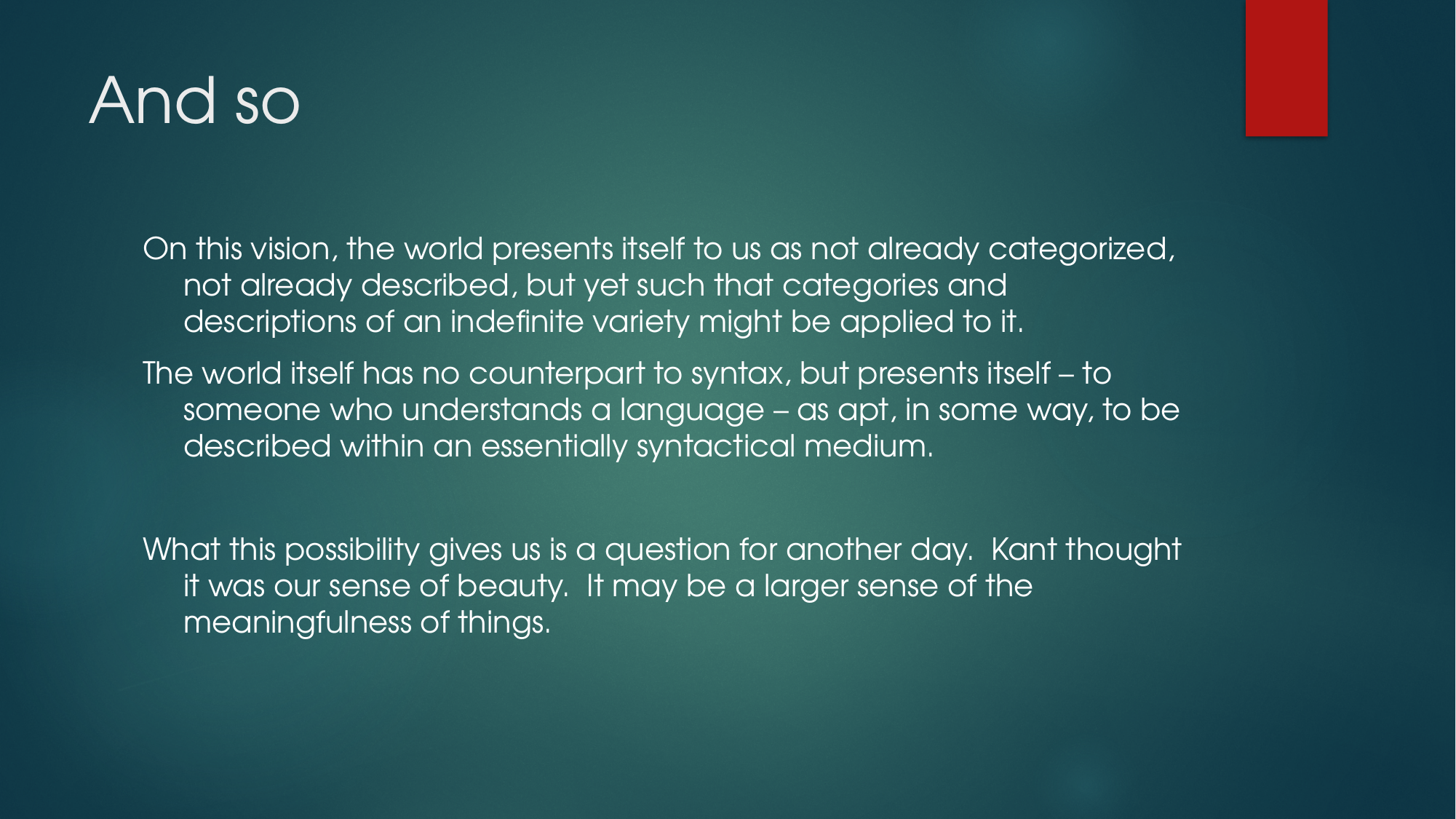

# And so
On this vision, the world presents itself to us as not already categorized, not already described, but yet such that categories and descriptions of an indefinite variety might be applied to it.
The world itself has no counterpart to syntax, but presents itself – to someone who understands a language – as apt, in some way, to be described within an essentially syntactical medium.

What this possibility gives us is a question for another day.  Kant thought it was our sense of beauty.  It may be a larger sense of the meaningfulness of things.